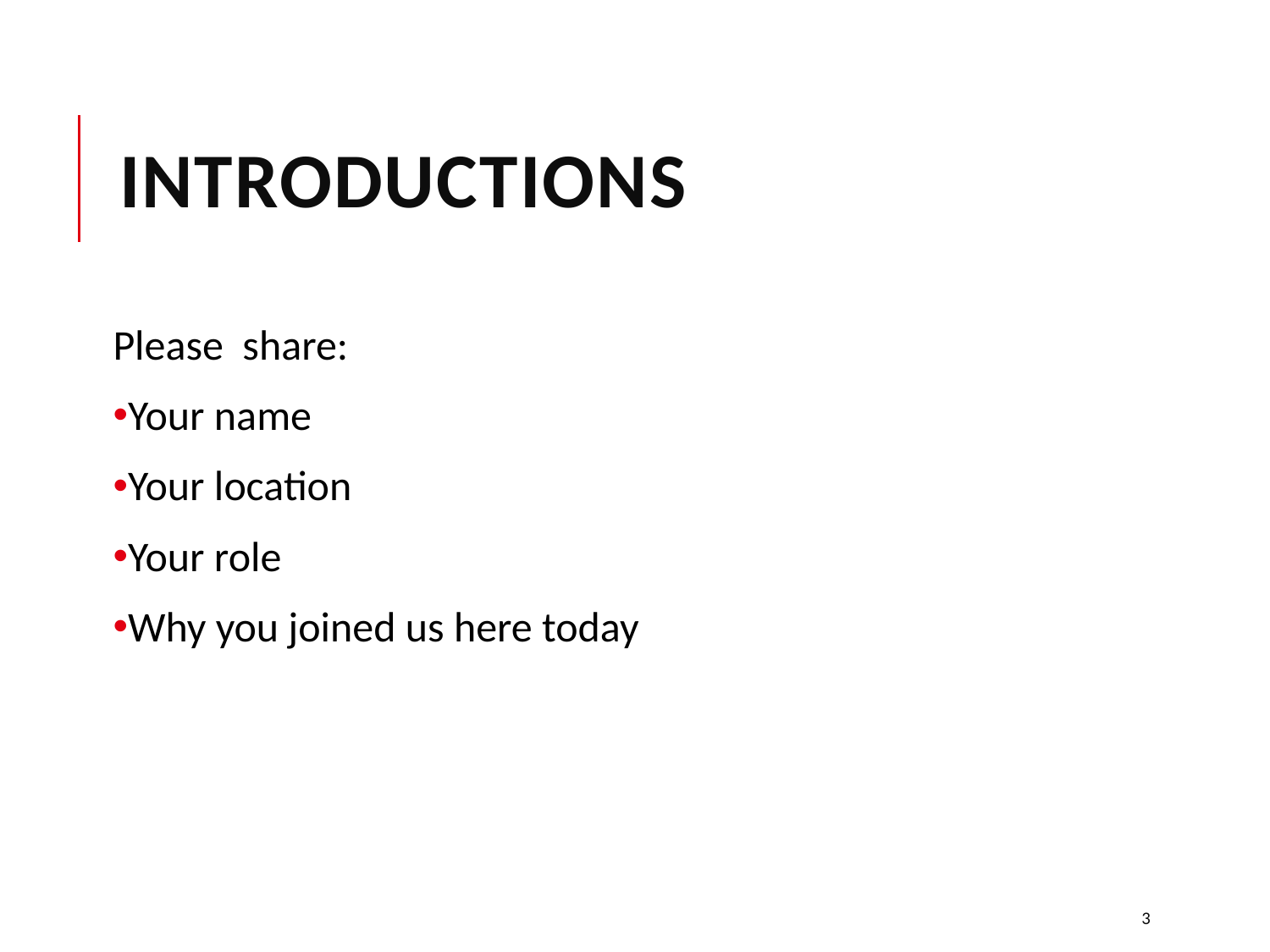

# introductions
Please  share:
Your name
Your location
Your role
Why you joined us here today
3